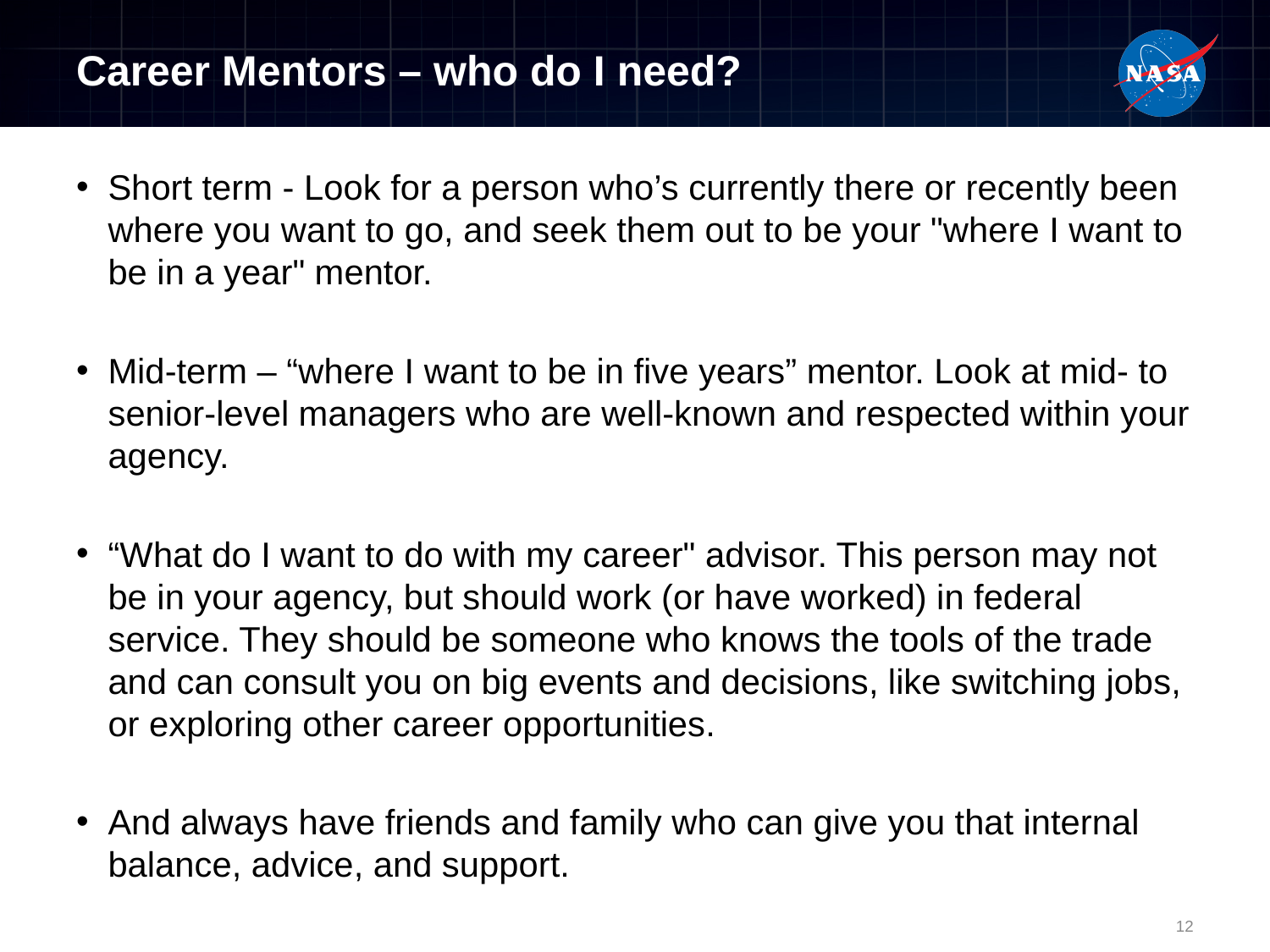

# Career Mentors – who do I need?
Short term - Look for a person who’s currently there or recently been where you want to go, and seek them out to be your "where I want to be in a year" mentor.

Mid-term – “where I want to be in five years” mentor. Look at mid- to senior-level managers who are well-known and respected within your agency.

“What do I want to do with my career" advisor. This person may not be in your agency, but should work (or have worked) in federal service. They should be someone who knows the tools of the trade and can consult you on big events and decisions, like switching jobs, or exploring other career opportunities.

And always have friends and family who can give you that internal balance, advice, and support.
12